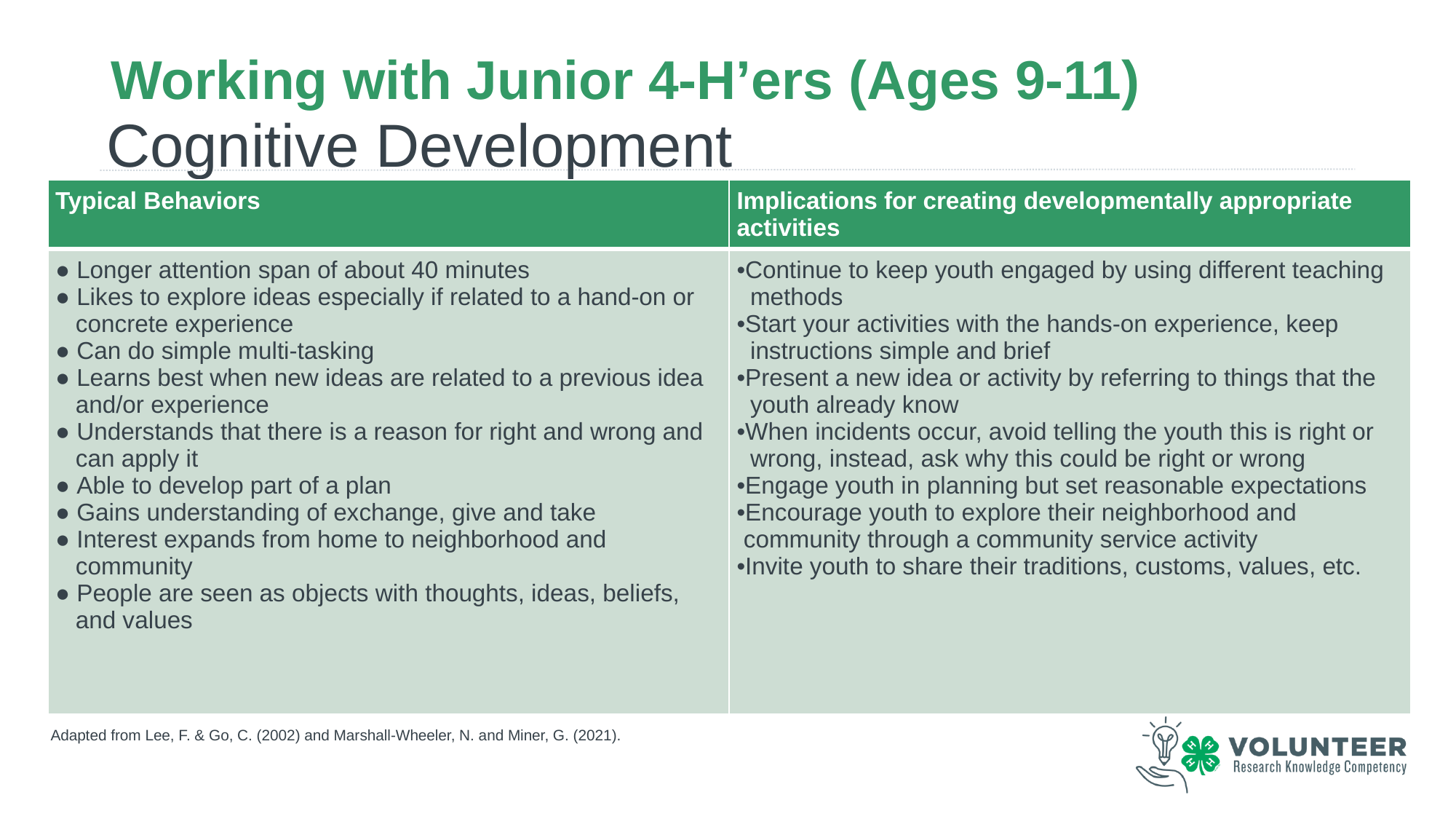

# Working with Junior 4-H’ers (Ages 9-11)

Cognitive Development

| Typical Behaviors | Implications for creating developmentally appropriate activities |
| --- | --- |
| ● Longer attention span of about 40 minutes ● Likes to explore ideas especially if related to a hand-on or    concrete experience ● Can do simple multi-tasking ● Learns best when new ideas are related to a previous idea    and/or experience ● Understands that there is a reason for right and wrong and    can apply it ● Able to develop part of a plan ● Gains understanding of exchange, give and take ● Interest expands from home to neighborhood and    community ● People are seen as objects with thoughts, ideas, beliefs,    and values | Continue to keep youth engaged by using different teaching   methods  Start your activities with the hands-on experience, keep   instructions simple and brief Present a new idea or activity by referring to things that the   youth already know When incidents occur, avoid telling the youth this is right or   wrong, instead, ask why this could be right or wrong Engage youth in planning but set reasonable expectations   Encourage youth to explore their neighborhood and  community through a community service activity Invite youth to share their traditions, customs, values, etc. |
Adapted from Lee, F. & Go, C. (2002) and Marshall-Wheeler, N. and Miner, G. (2021).​